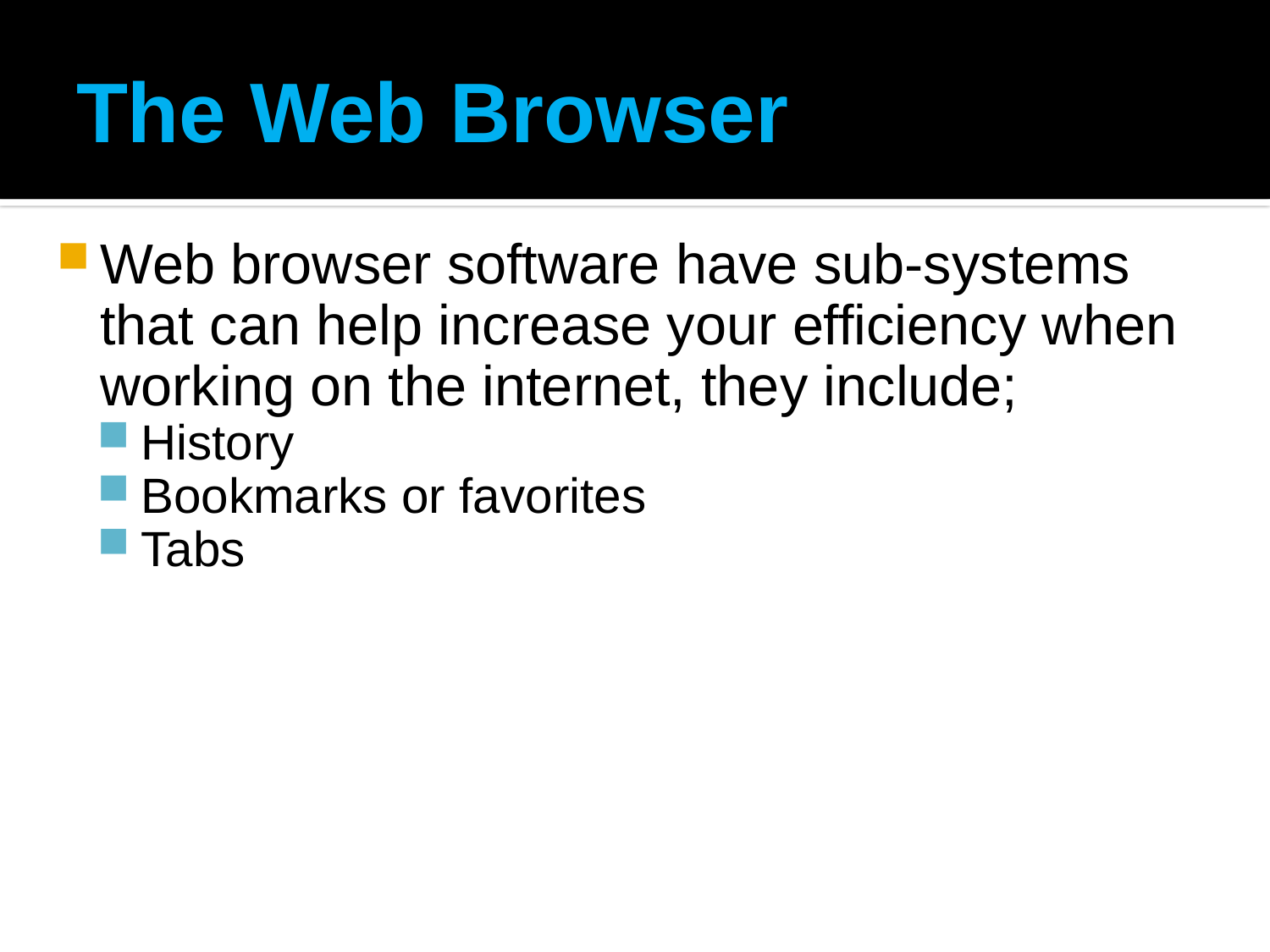

# The Web Browser
Web browser software have sub-systems that can help increase your efficiency when working on the internet, they include;
History
Bookmarks or favorites
Tabs